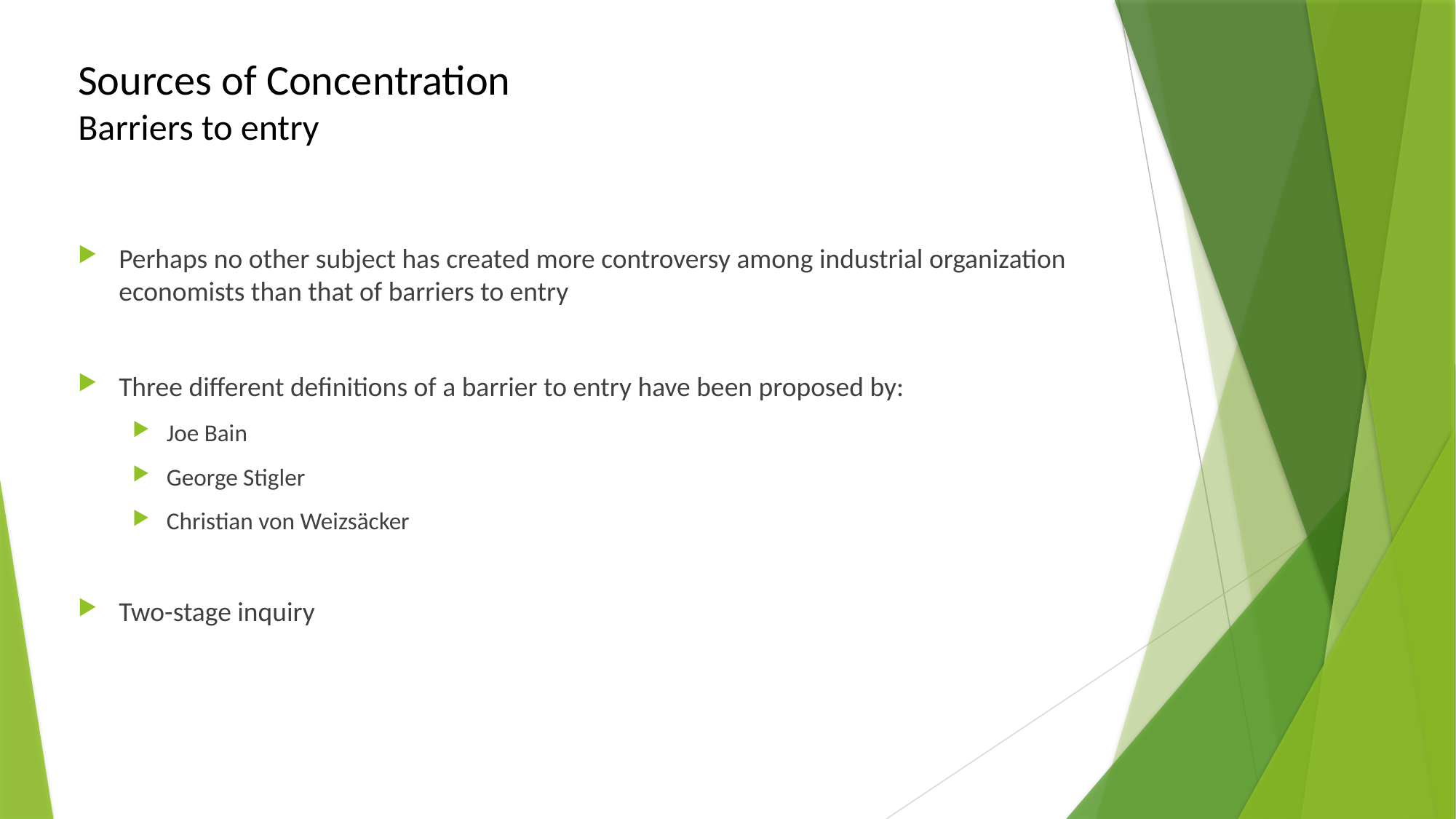

# Sources of Concentration Barriers to entry
Perhaps no other subject has created more controversy among industrial organization economists than that of barriers to entry

Three different definitions of a barrier to entry have been proposed by:
Joe Bain
George Stigler
Christian von Weizsäcker

Two-stage inquiry